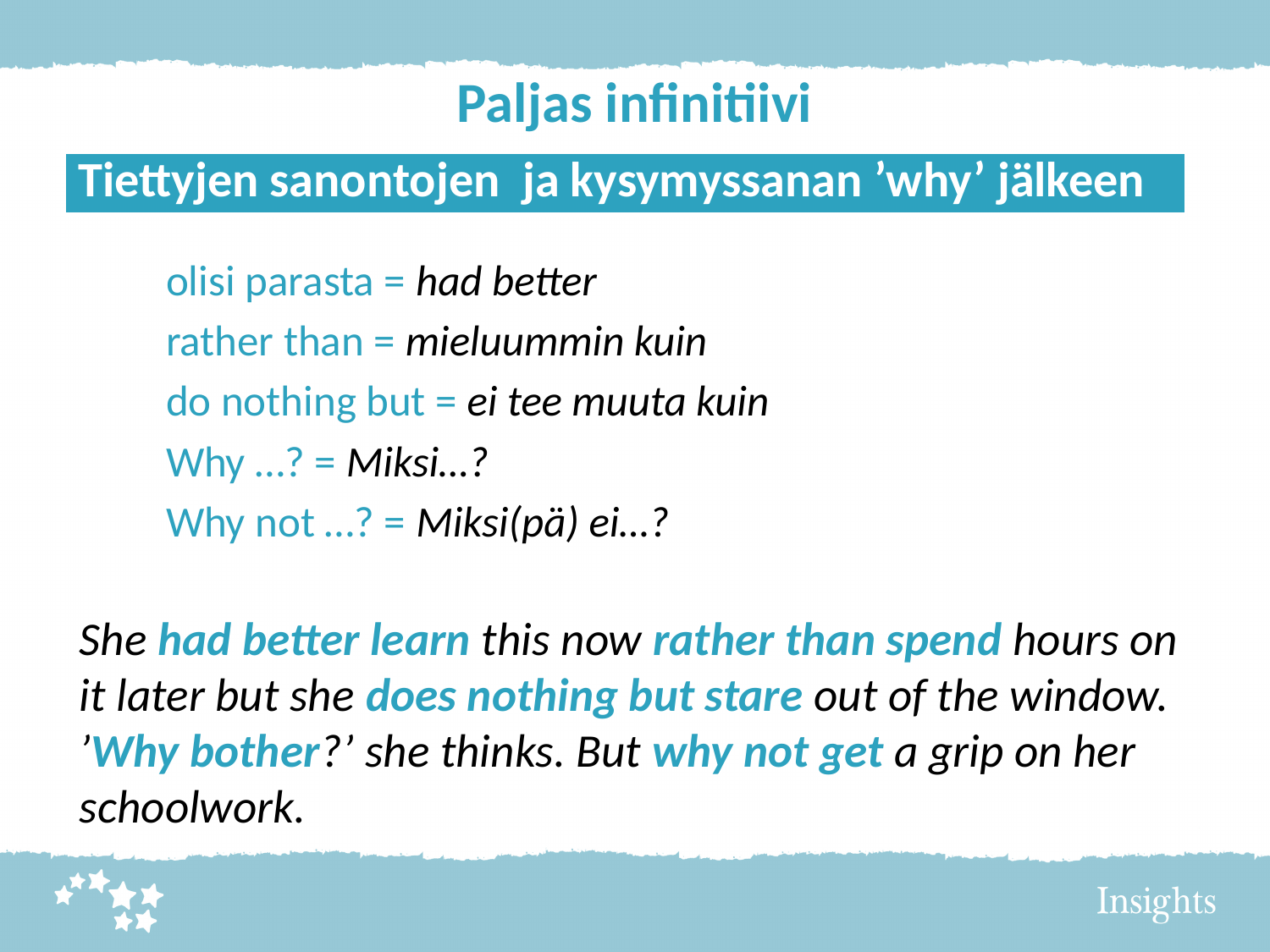

# Paljas infinitiivi
| Tiettyjen sanontojen ja kysymyssanan ’why’ jälkeen |
| --- |
		olisi parasta = had better
		rather than = mieluummin kuin
		do nothing but = ei tee muuta kuin
		Why …? = Miksi…?
		Why not …? = Miksi(pä) ei…?

She had better learn this now rather than spend hours on it later but she does nothing but stare out of the window. ’Why bother?’ she thinks. But why not get a grip on her schoolwork.